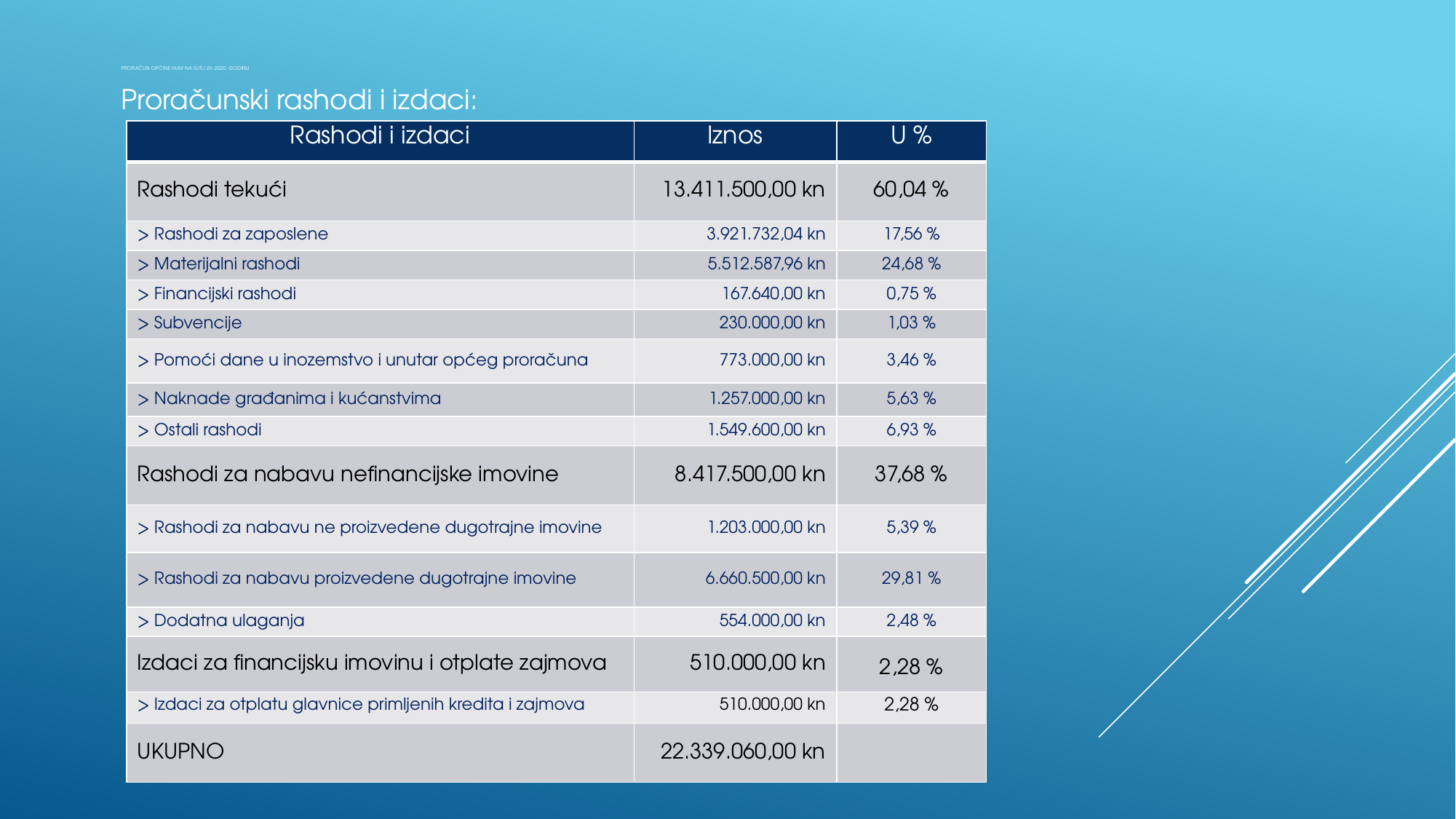

# Proračun općine Hum na Sutli za 2020. godinu
Proračunski rashodi i izdaci:
| Rashodi i izdaci | Iznos | U % |
| --- | --- | --- |
| Rashodi tekući | 13.411.500,00 kn | 60,04 % |
| > Rashodi za zaposlene | 3.921.732,04 kn | 17,56 % |
| > Materijalni rashodi | 5.512.587,96 kn | 24,68 % |
| > Financijski rashodi | 167.640,00 kn | 0,75 % |
| > Subvencije | 230.000,00 kn | 1,03 % |
| > Pomoći dane u inozemstvo i unutar općeg proračuna | 773.000,00 kn | 3,46 % |
| > Naknade građanima i kućanstvima | 1.257.000,00 kn | 5,63 % |
| > Ostali rashodi | 1.549.600,00 kn | 6,93 % |
| Rashodi za nabavu nefinancijske imovine | 8.417.500,00 kn | 37,68 % |
| > Rashodi za nabavu ne proizvedene dugotrajne imovine | 1.203.000,00 kn | 5,39 % |
| > Rashodi za nabavu proizvedene dugotrajne imovine | 6.660.500,00 kn | 29,81 % |
| > Dodatna ulaganja | 554.000,00 kn | 2,48 % |
| Izdaci za financijsku imovinu i otplate zajmova | 510.000,00 kn | 2,28 % |
| > Izdaci za otplatu glavnice primljenih kredita i zajmova | 510.000,00 kn | 2,28 % |
| UKUPNO | 22.339.060,00 kn |  |